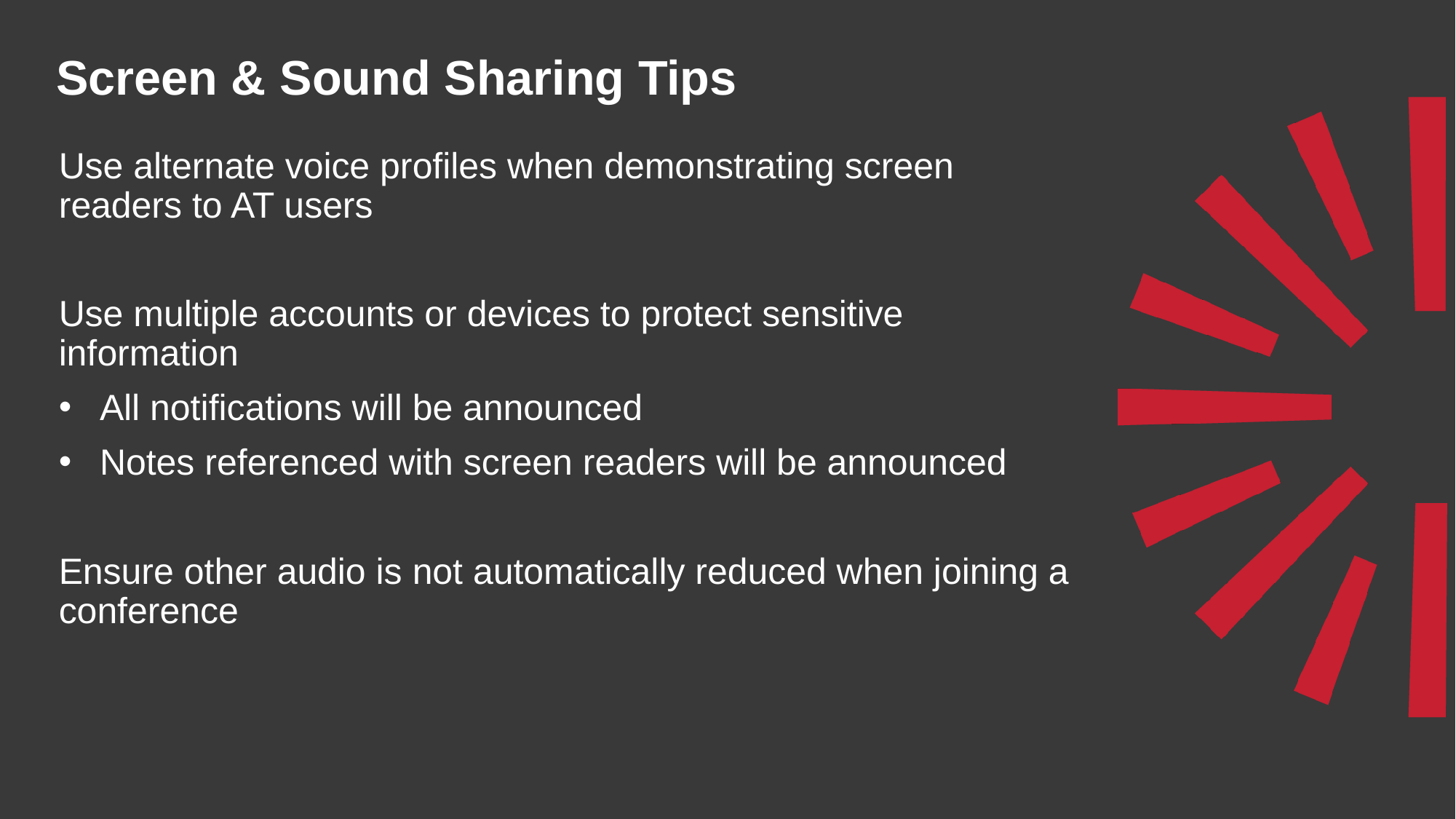

# Screen & Sound Sharing Tips
Use alternate voice profiles when demonstrating screen readers to AT users

Use multiple accounts or devices to protect sensitive information
All notifications will be announced
Notes referenced with screen readers will be announced

Ensure other audio is not automatically reduced when joining a conference